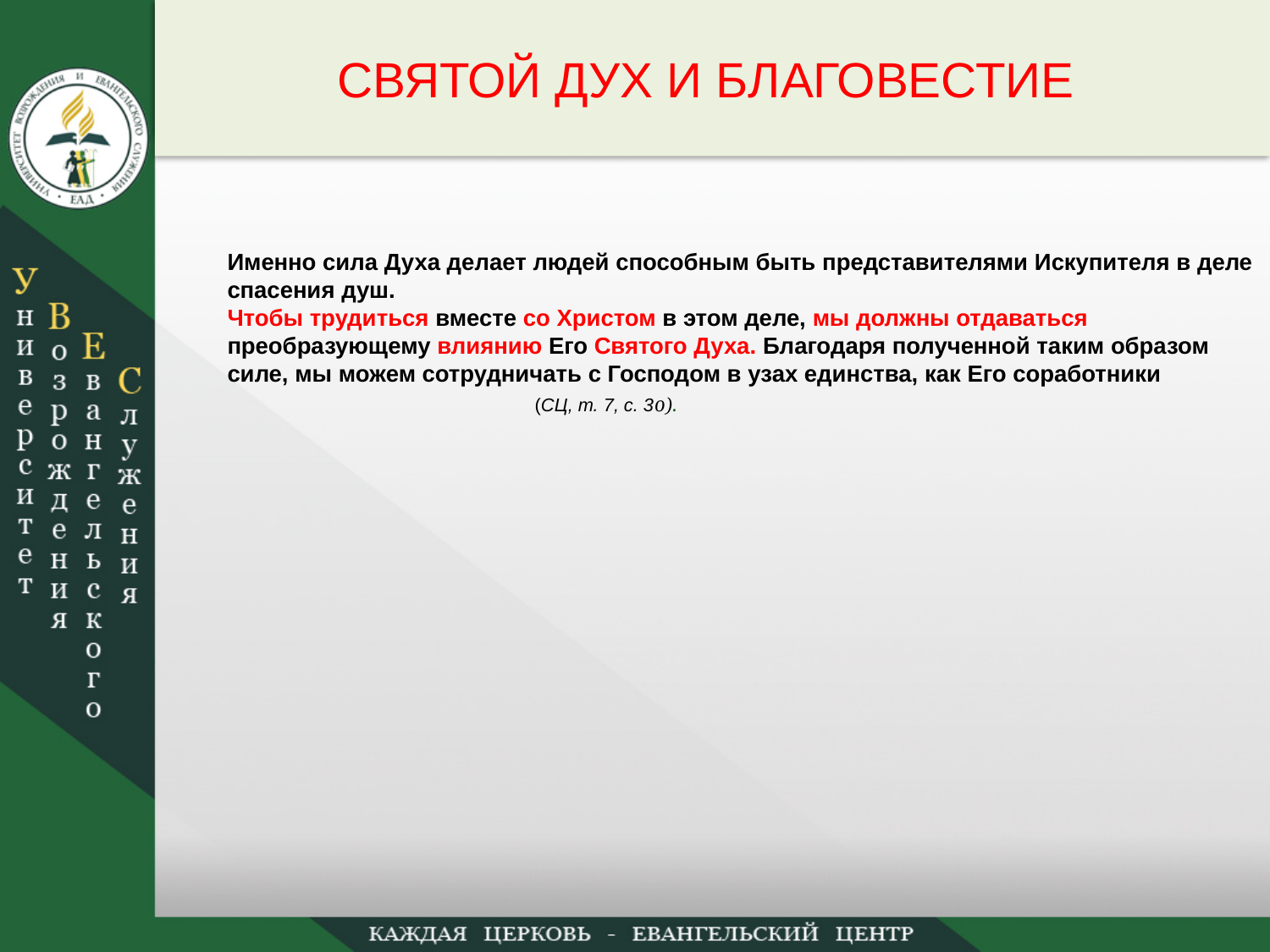

СВЯТОЙ ДУХ И БЛАГОВЕСТИЕ

Именно сила Духа делает людей способным быть представителями Искупителя в деле спасения душ.
Чтобы трудиться вместе со Христом в этом деле, мы должны отдаваться преобразующему влиянию Его Святого Духа. Благодаря полученной таким образом силе, мы можем сотрудничать с Господом в узах единства, как Его соработники
                                            (СЦ, т. 7, с. 30).